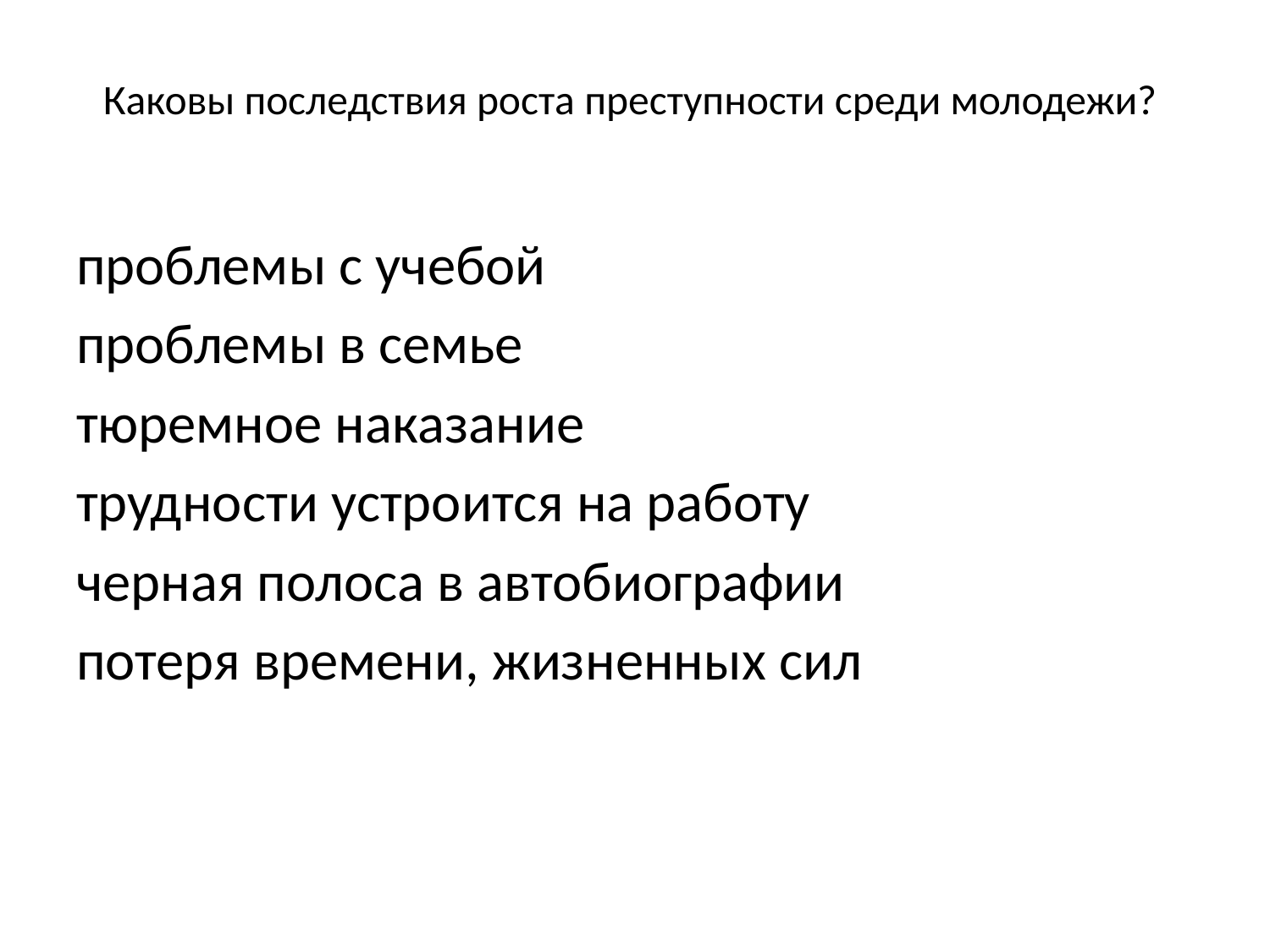

# Каковы последствия роста преступности среди молодежи?
проблемы с учебой
проблемы в семье
тюремное наказание
трудности устроится на работу
черная полоса в автобиографии
потеря времени, жизненных сил